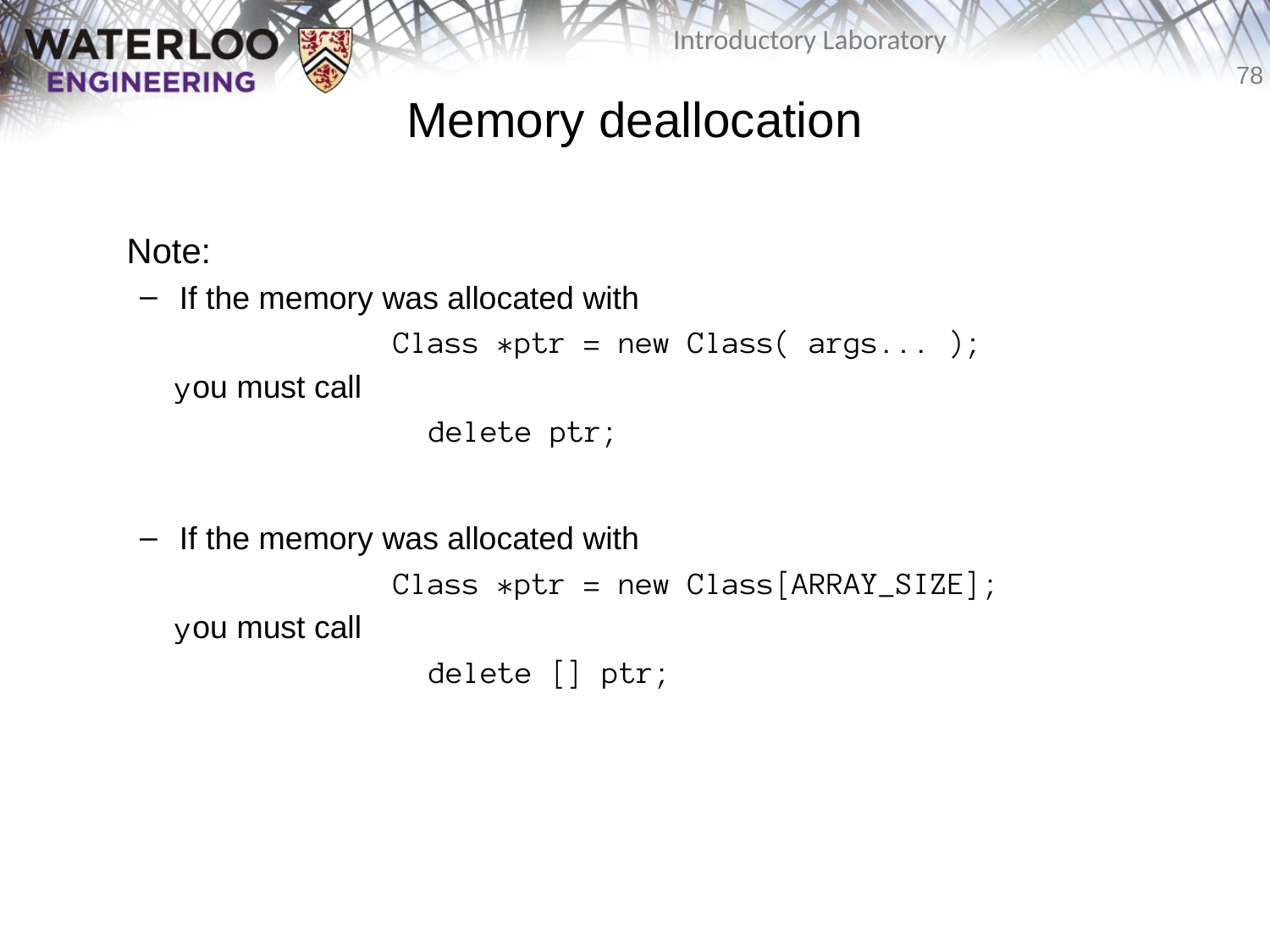

# Memory deallocation
	Note:
If the memory was allocated with
		Class *ptr = new Class( args... );
	you must call
			delete ptr;

If the memory was allocated with
		Class *ptr = new Class[ARRAY_SIZE];
	you must call
			delete [] ptr;